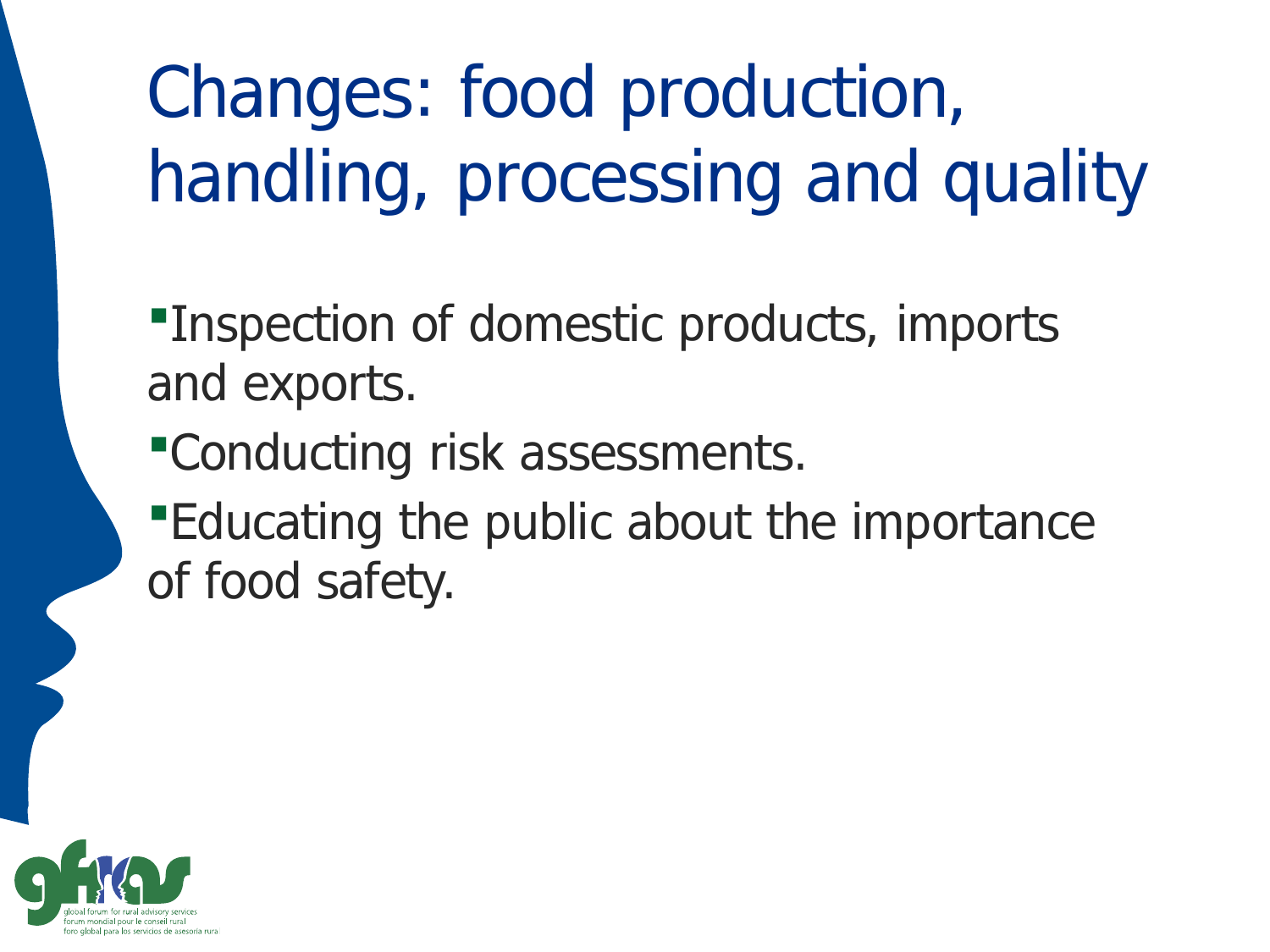

# Changes: food production, handling, processing and quality
Inspection of domestic products, imports 	and exports.
Conducting risk assessments.
Educating the public about the importance 	of food safety.